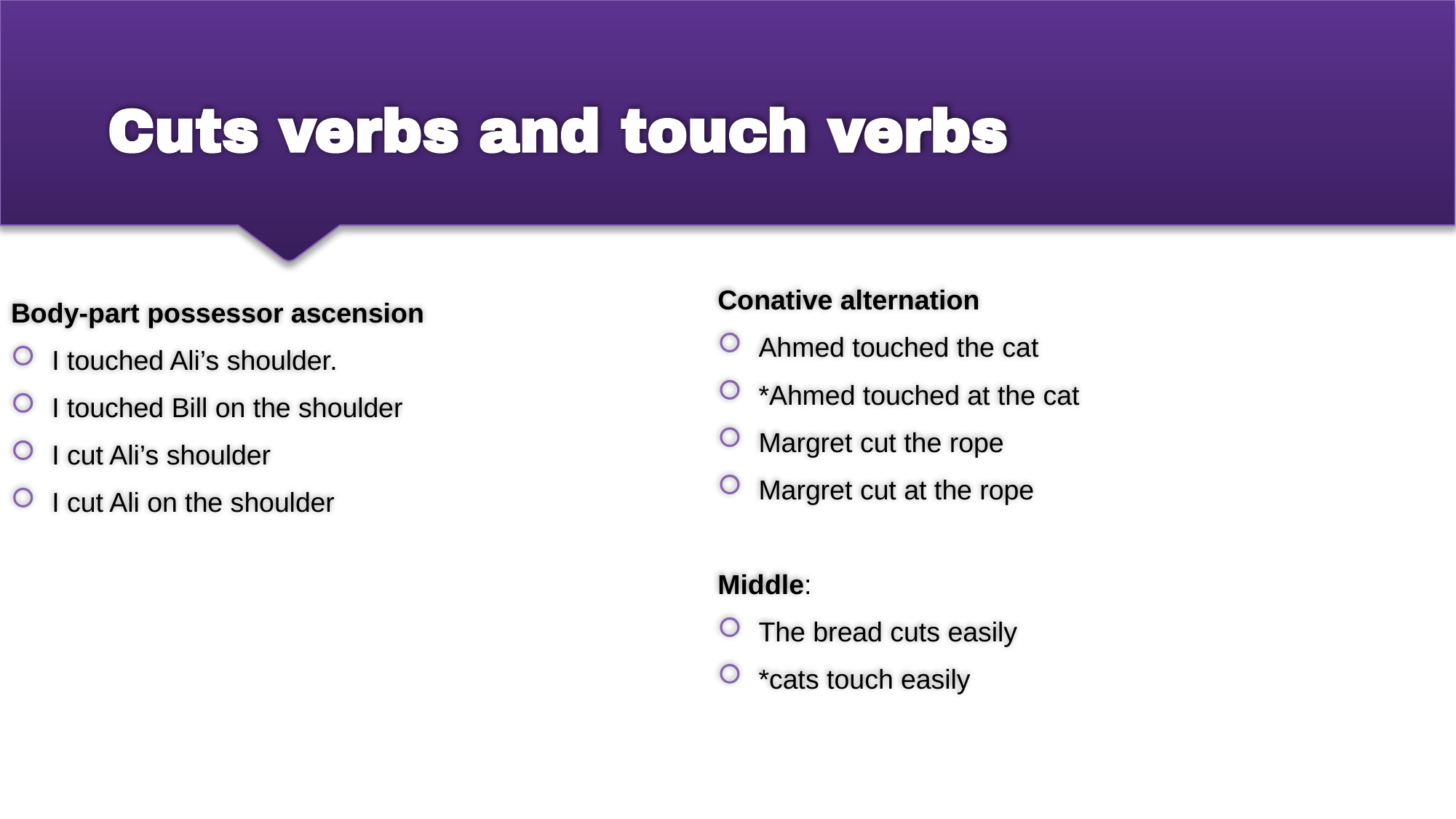

# Cuts verbs and touch verbs
Body-part possessor ascension
I touched Ali’s shoulder.
I touched Bill on the shoulder
I cut Ali’s shoulder
I cut Ali on the shoulder

Conative alternation
Ahmed touched the cat
*Ahmed touched at the cat
Margret cut the rope
Margret cut at the rope

Middle:
The bread cuts easily
*cats touch easily